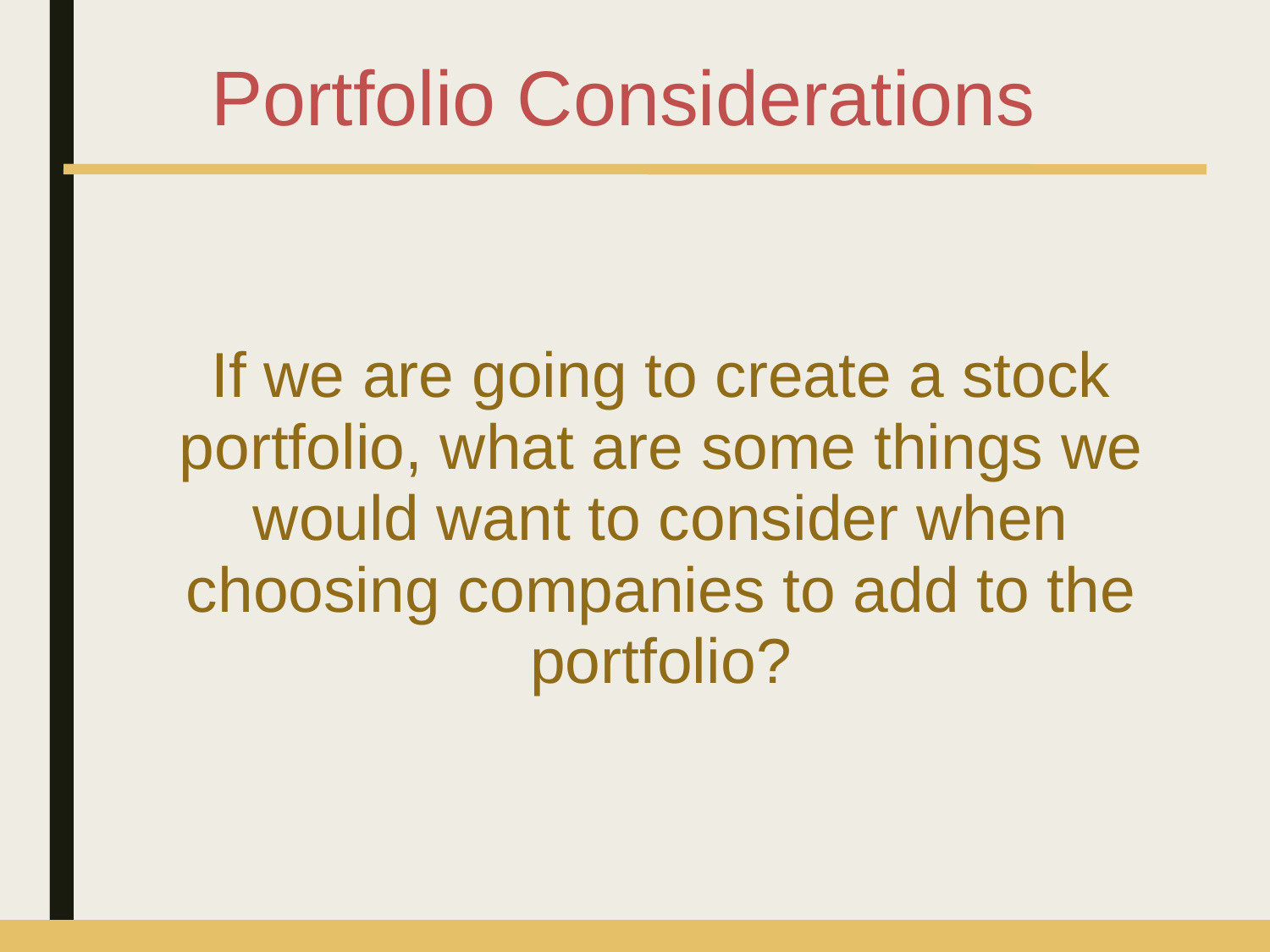

Portfolio Considerations
If we are going to create a stock portfolio, what are some things we would want to consider when choosing companies to add to the portfolio?